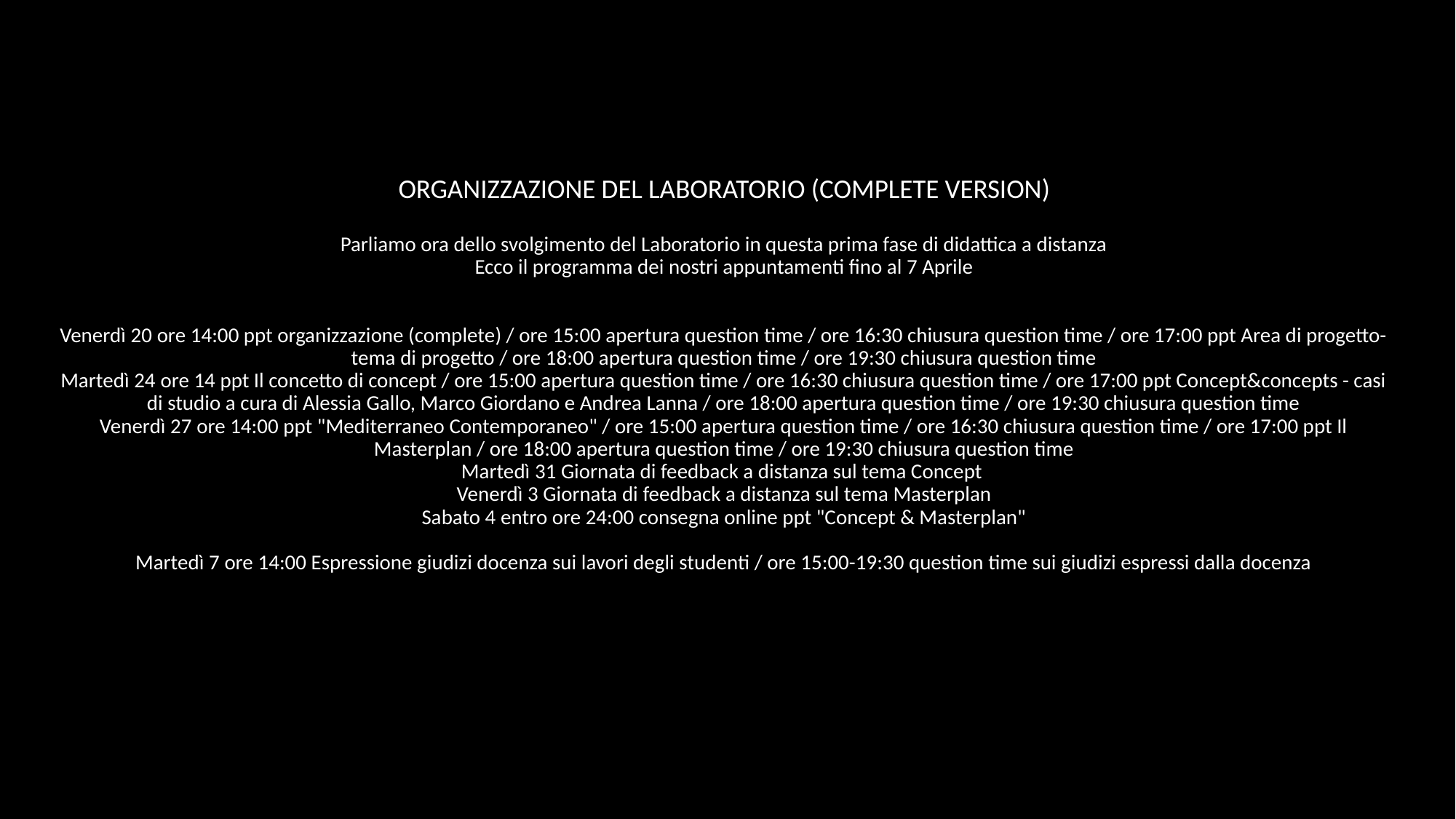

# ORGANIZZAZIONE DEL LABORATORIO (COMPLETE VERSION) Parliamo ora dello svolgimento del Laboratorio in questa prima fase di didattica a distanza Ecco il programma dei nostri appuntamenti fino al 7 Aprile Venerdì 20 ore 14:00 ppt organizzazione (complete) / ore 15:00 apertura question time / ore 16:30 chiusura question time / ore 17:00 ppt Area di progetto-tema di progetto / ore 18:00 apertura question time / ore 19:30 chiusura question time Martedì 24 ore 14 ppt Il concetto di concept / ore 15:00 apertura question time / ore 16:30 chiusura question time / ore 17:00 ppt Concept&concepts - casi di studio a cura di Alessia Gallo, Marco Giordano e Andrea Lanna / ore 18:00 apertura question time / ore 19:30 chiusura question time Venerdì 27 ore 14:00 ppt "Mediterraneo Contemporaneo" / ore 15:00 apertura question time / ore 16:30 chiusura question time / ore 17:00 ppt Il Masterplan / ore 18:00 apertura question time / ore 19:30 chiusura question time Martedì 31 Giornata di feedback a distanza sul tema Concept Venerdì 3 Giornata di feedback a distanza sul tema Masterplan Sabato 4 entro ore 24:00 consegna online ppt "Concept & Masterplan" Martedì 7 ore 14:00 Espressione giudizi docenza sui lavori degli studenti / ore 15:00-19:30 question time sui giudizi espressi dalla docenza